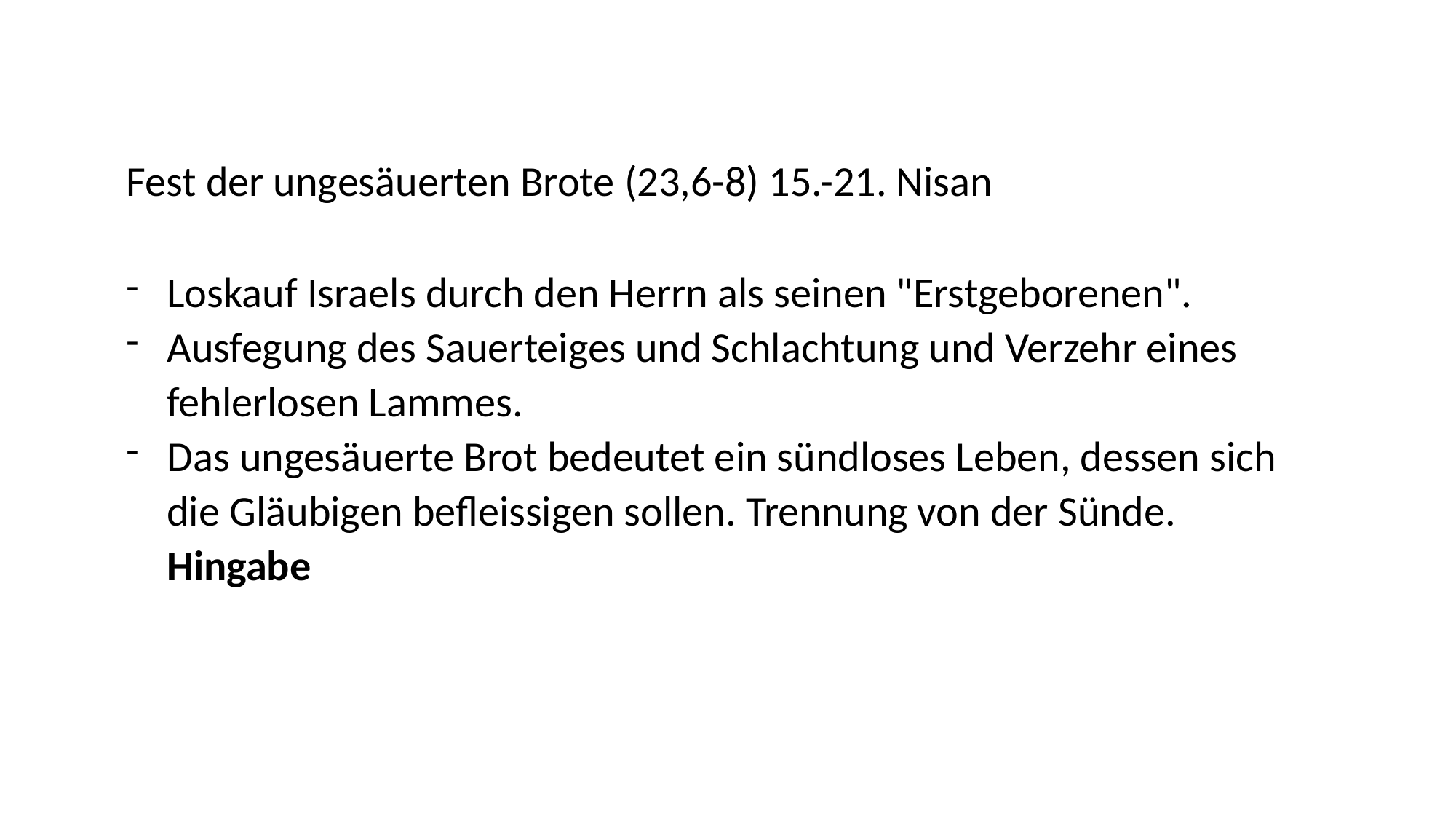

Fest der ungesäuerten Brote (23,6-8) 15.-21. Nisan

Loskauf Israels durch den Herrn als seinen "Erstgeborenen".
Ausfegung des Sauerteiges und Schlachtung und Verzehr eines fehlerlosen Lammes.
Das ungesäuerte Brot bedeutet ein sündloses Leben, dessen sich die Gläubigen befleissigen sollen. Trennung von der Sünde. Hingabe